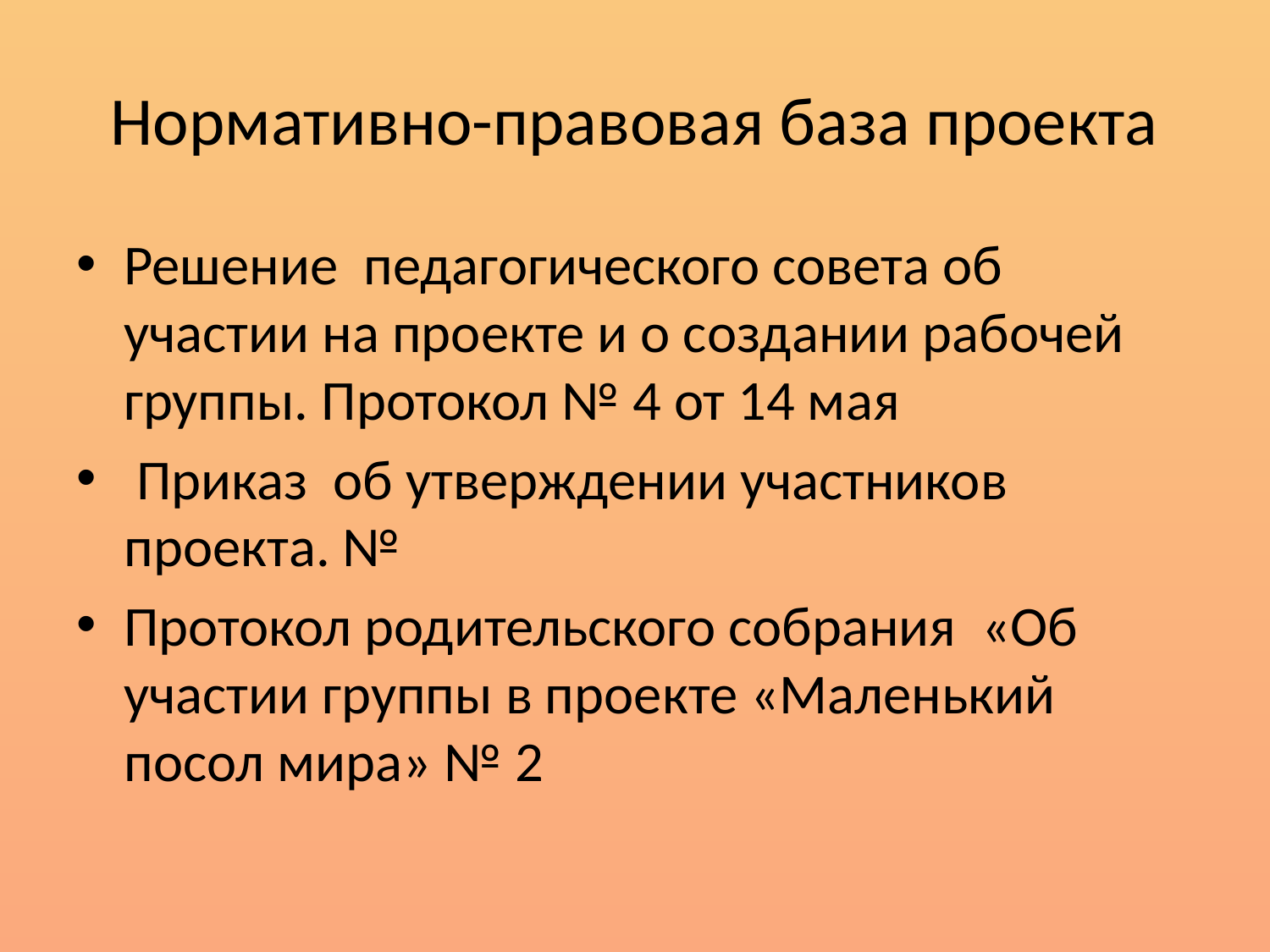

# Нормативно-правовая база проекта
Решение  педагогического совета об участии на проекте и о создании рабочей группы. Протокол № 4 от 14 мая
 Приказ  об утверждении участников проекта. №
Протокол родительского собрания  «Об участии группы в проекте «Маленький посол мира» № 2